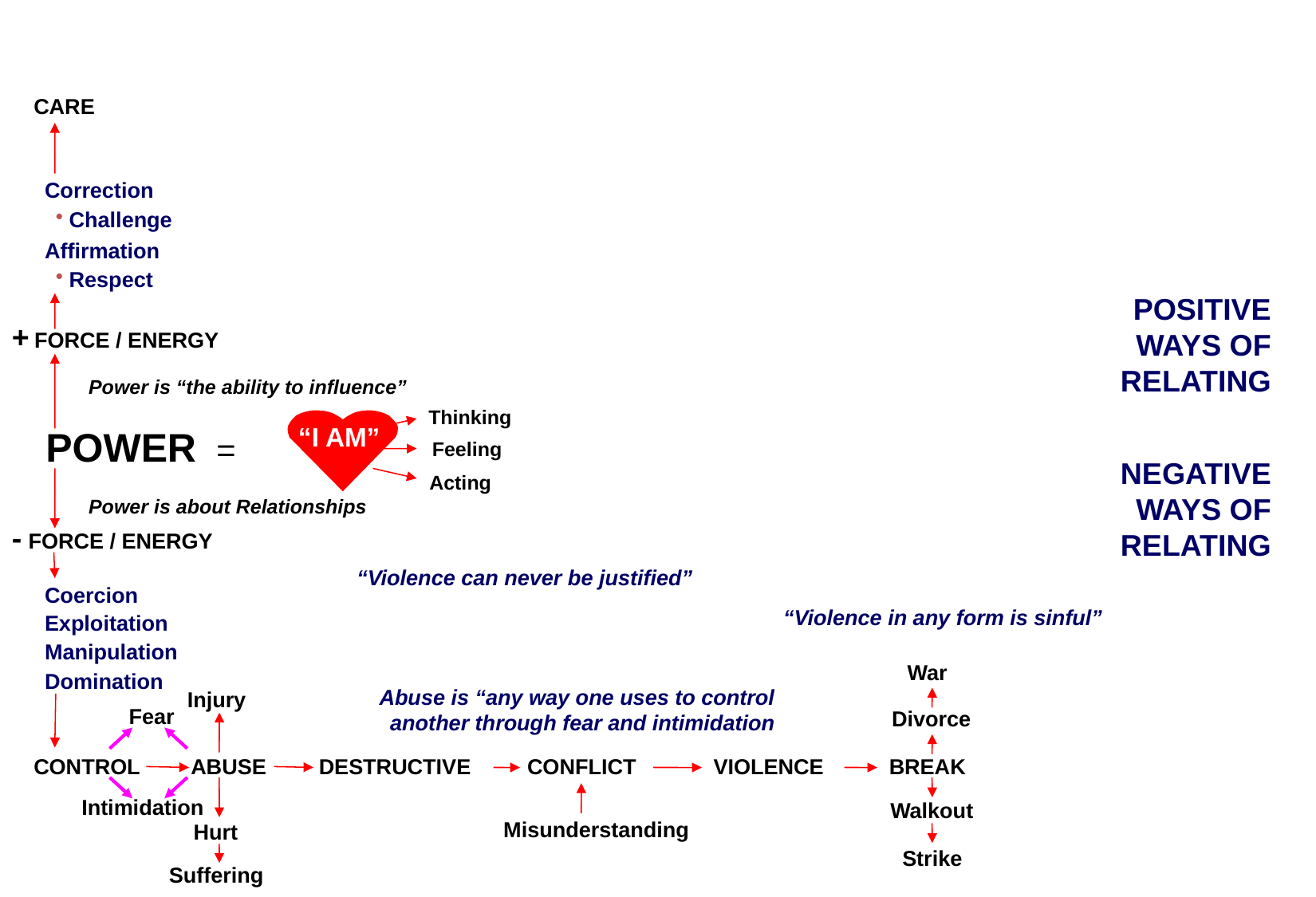

CARE

Correction
 Challenge
Affirmation
 Respect
POSITIVE WAYS OF RELATING

+ FORCE / ENERGY

Power is “the ability to influence”
Thinking

“I AM”
POWER  =

Feeling

NEGATIVE WAYS OF RELATING
Acting

Power is about Relationships
- FORCE / ENERGY

“Violence can never be justified”
Coercion
“Violence in any form is sinful”
Exploitation
Manipulation
War
Domination
Abuse is “any way one uses to control another through fear and intimidation
Injury

Fear
Divorce

CONTROL
ABUSE
BREAK
DESTRUCTIVE
CONFLICT
VIOLENCE

Intimidation
Walkout
Misunderstanding
Hurt

Strike

Suffering